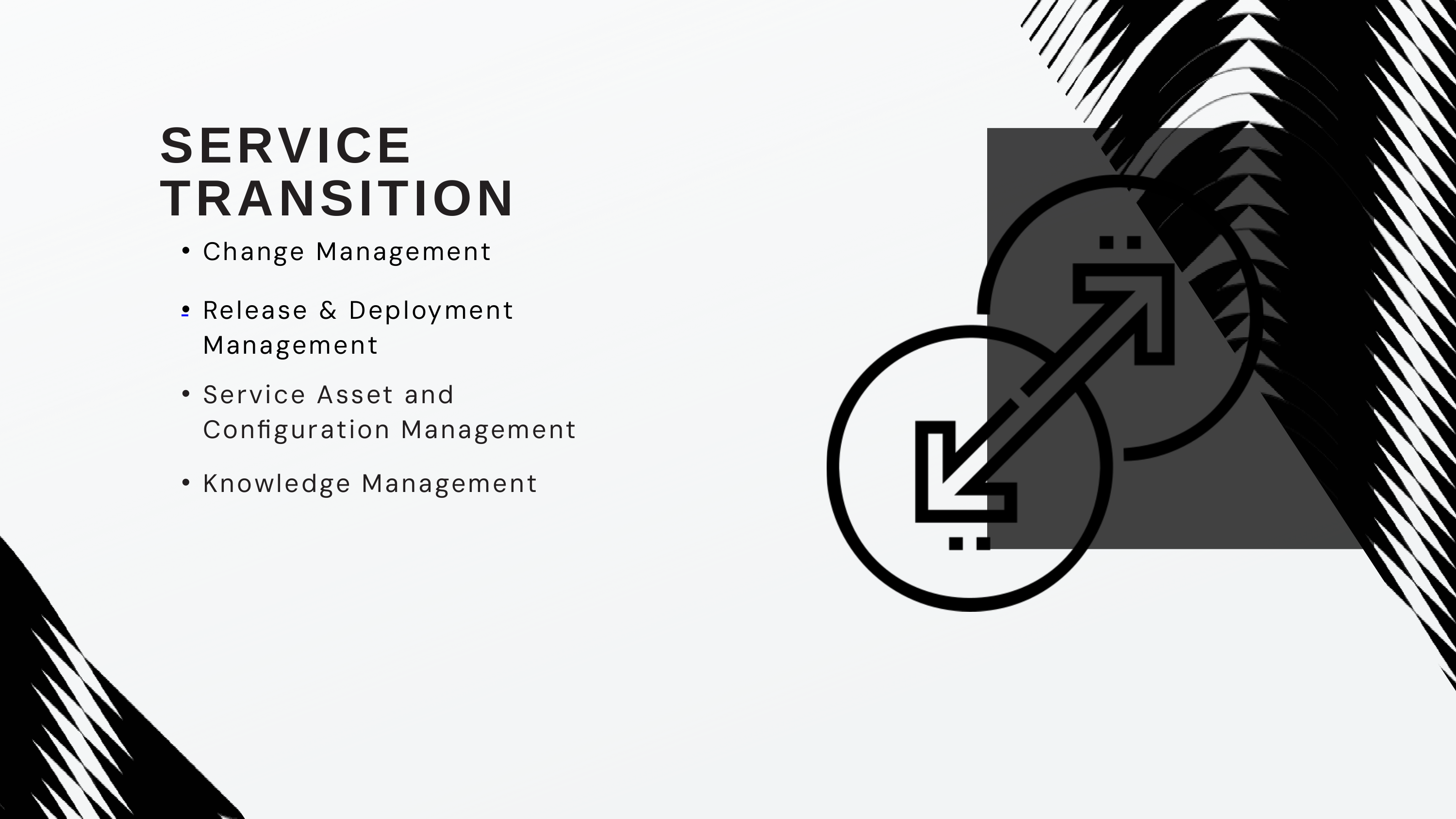

SERVICE TRANSITION

Change Management

Release & Deployment  Management
Service Asset and Configuration Management
Knowledge Management